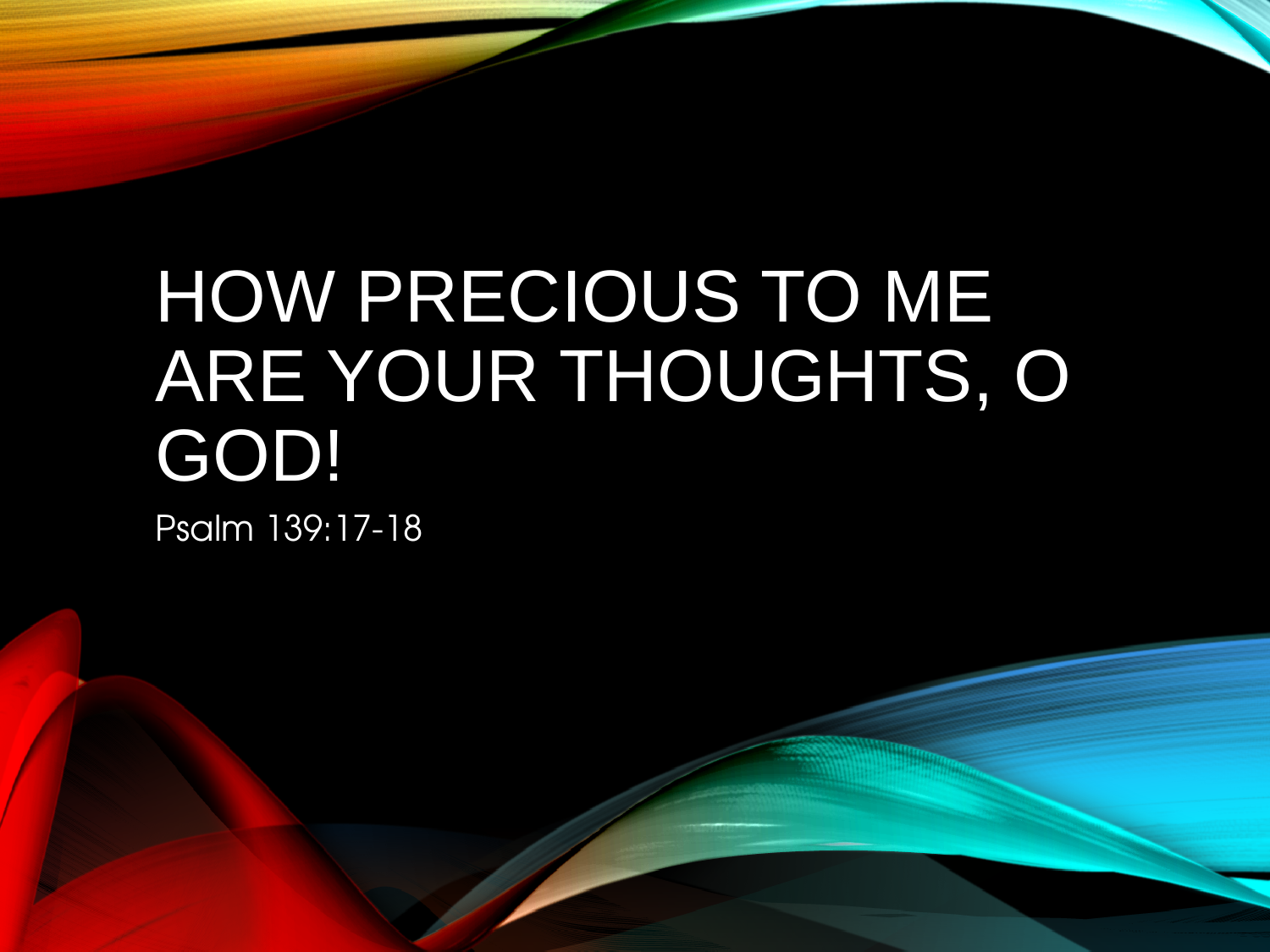

# How precious to me are your thoughts, O God!
Psalm 139:17-18